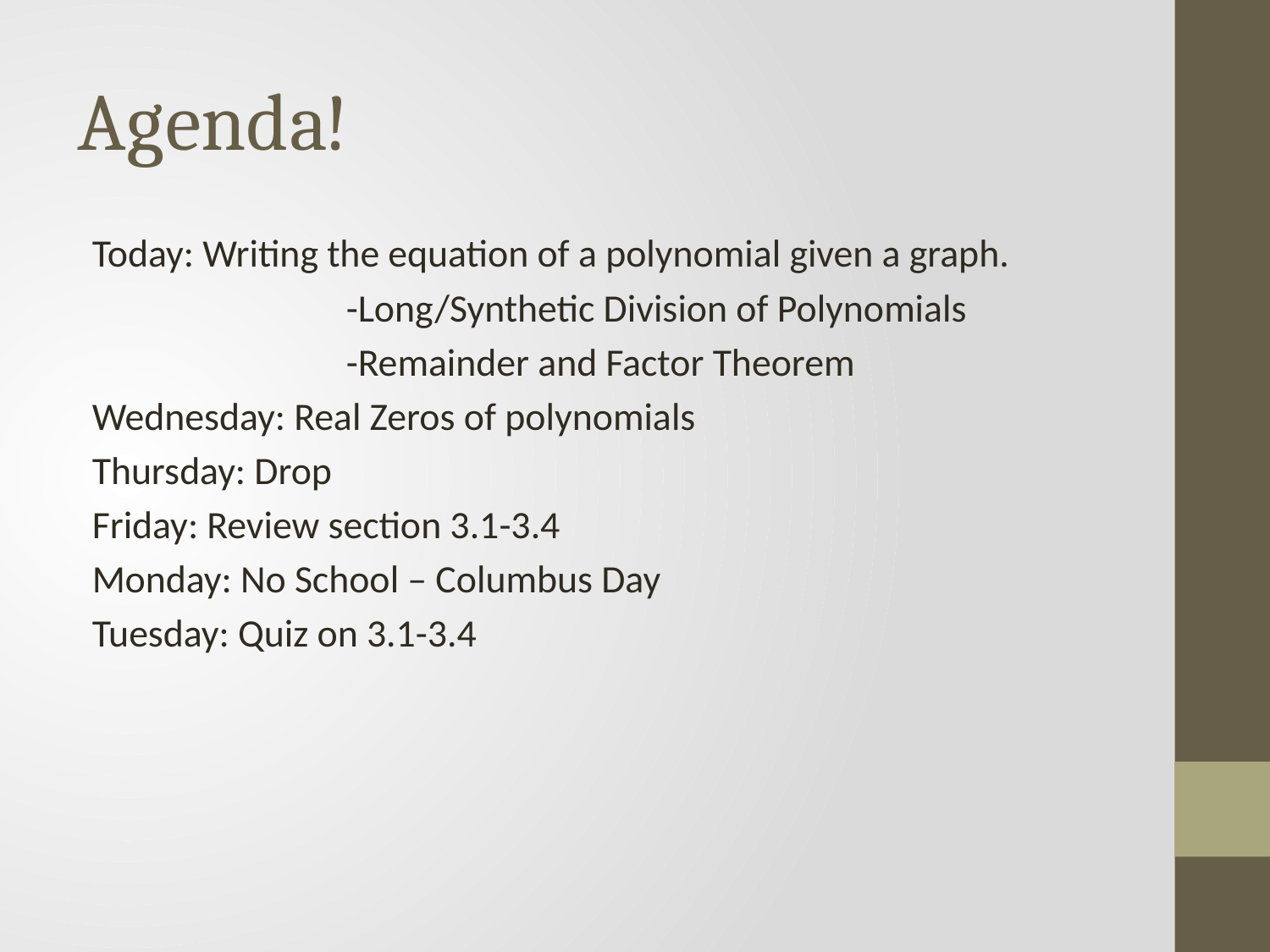

# Agenda!
Today: Writing the equation of a polynomial given a graph.
		-Long/Synthetic Division of Polynomials
		-Remainder and Factor Theorem
Wednesday: Real Zeros of polynomials
Thursday: Drop
Friday: Review section 3.1-3.4
Monday: No School – Columbus Day
Tuesday: Quiz on 3.1-3.4